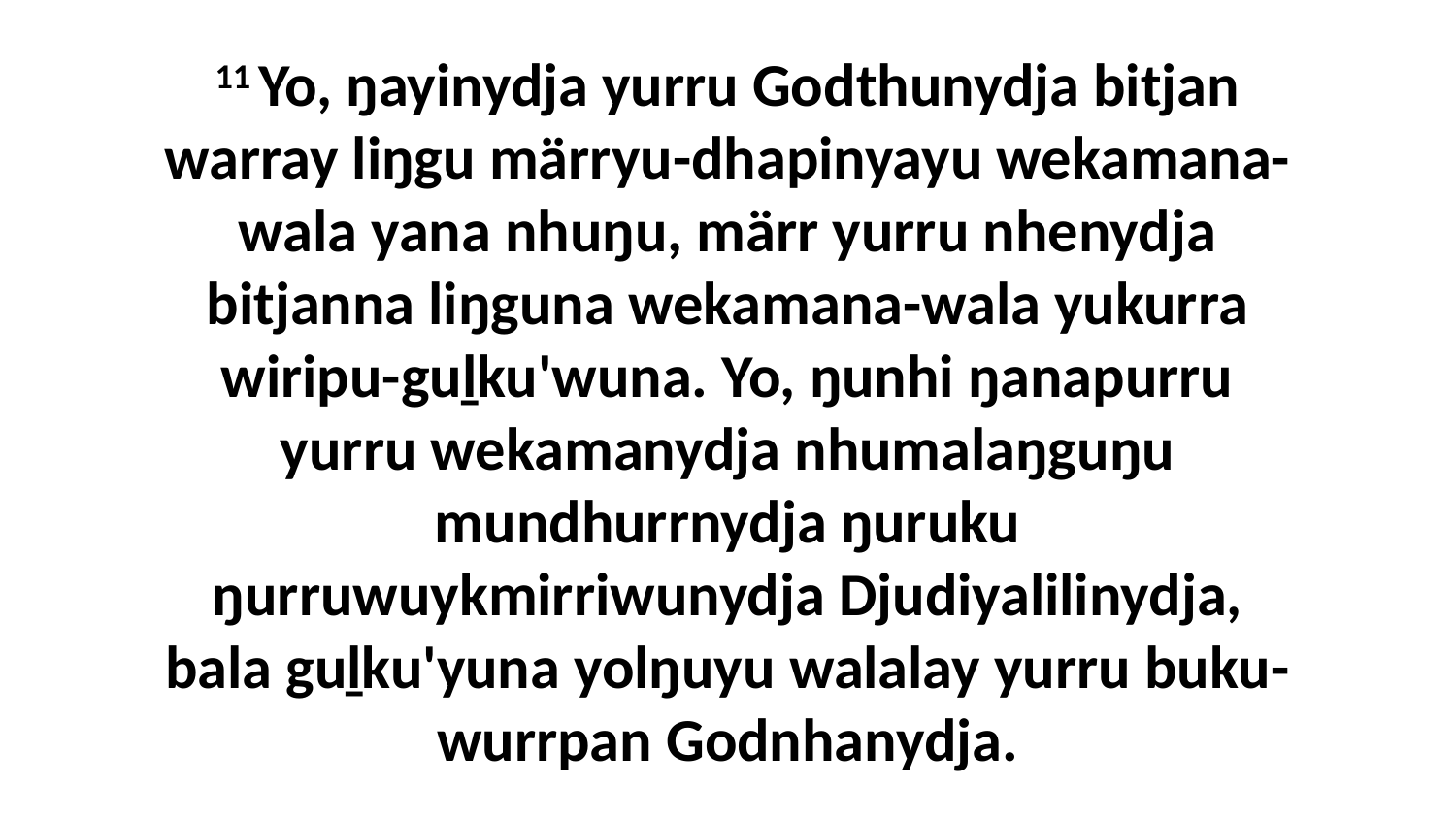

11 Yo, ŋayinydja yurru Godthunydja bitjan warray liŋgu märryu-dhapinyayu wekamana-wala yana nhuŋu, märr yurru nhenydja bitjanna liŋguna wekamana-wala yukurra wiripu-guḻku'wuna. Yo, ŋunhi ŋanapurru yurru wekamanydja nhumalaŋguŋu mundhurrnydja ŋuruku ŋurruwuykmirriwunydja Djudiyalilinydja, bala guḻku'yuna yolŋuyu walalay yurru buku-wurrpan Godnhanydja.